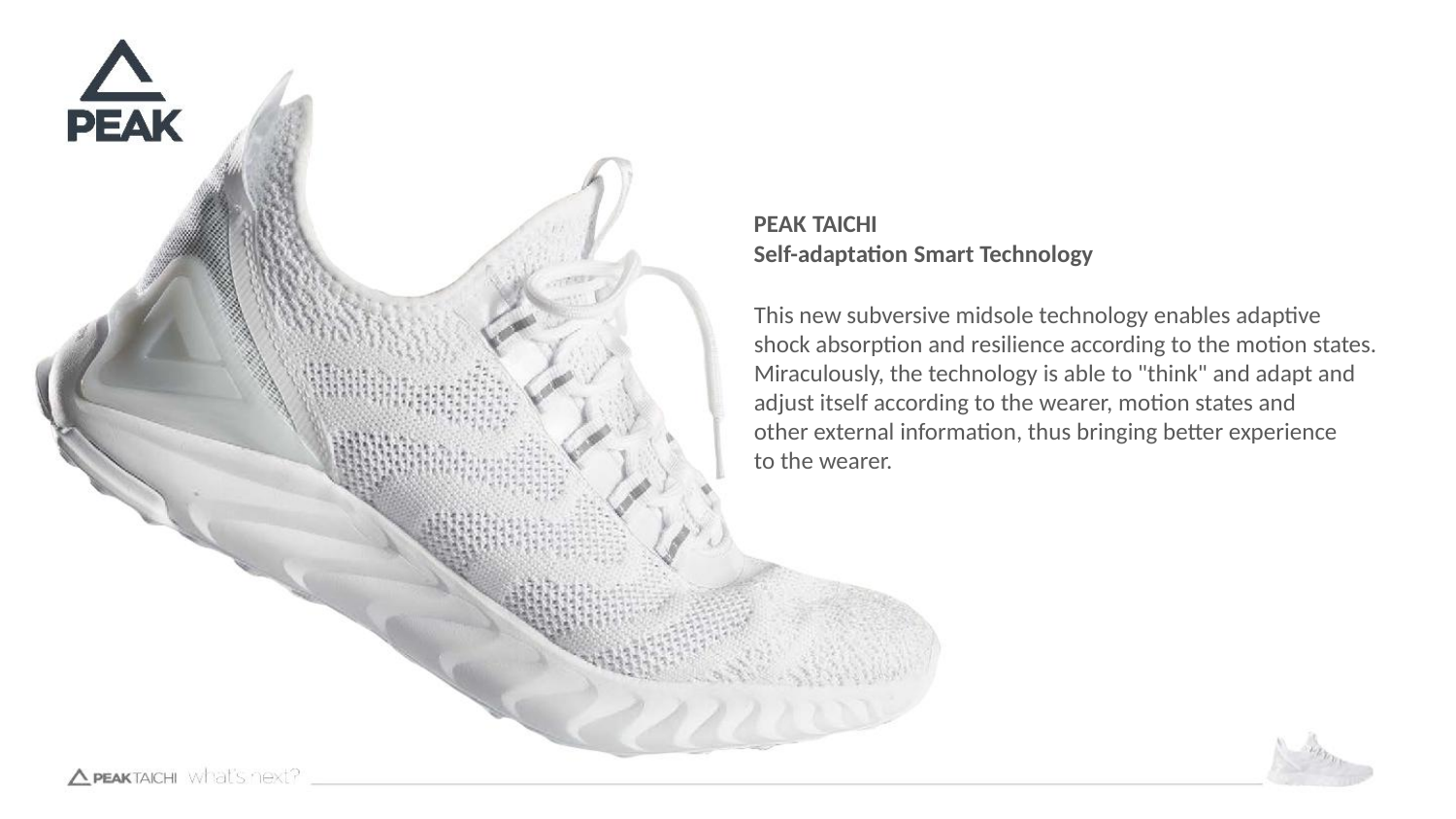

PEAK TAICHI
Self-adaptation Smart Technology
This new subversive midsole technology enables adaptive
shock absorption and resilience according to the motion states.
Miraculously, the technology is able to "think" and adapt and
adjust itself according to the wearer, motion states and
other external information, thus bringing better experience
to the wearer.